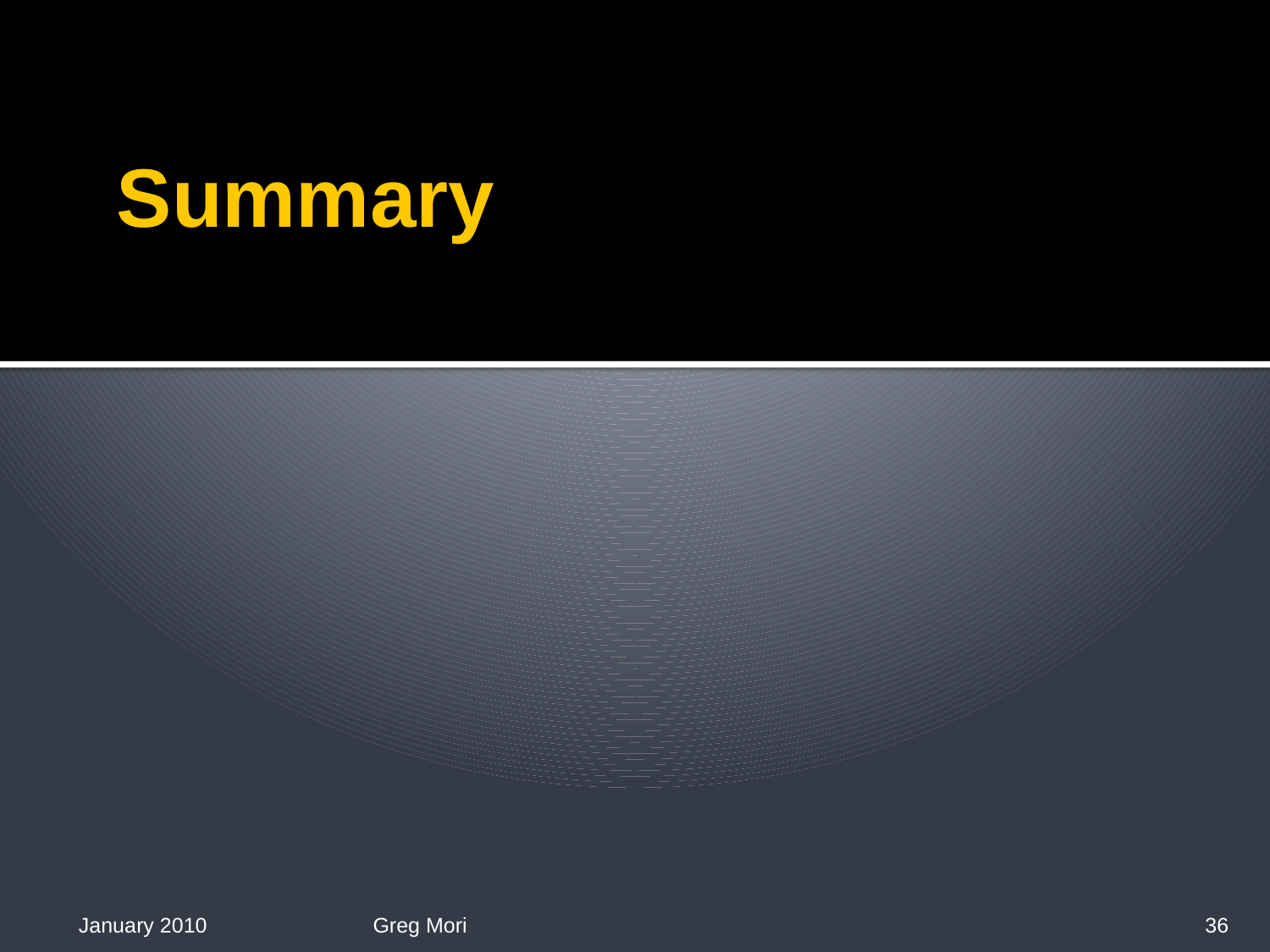

# Summary

January 2010
Greg Mori
36